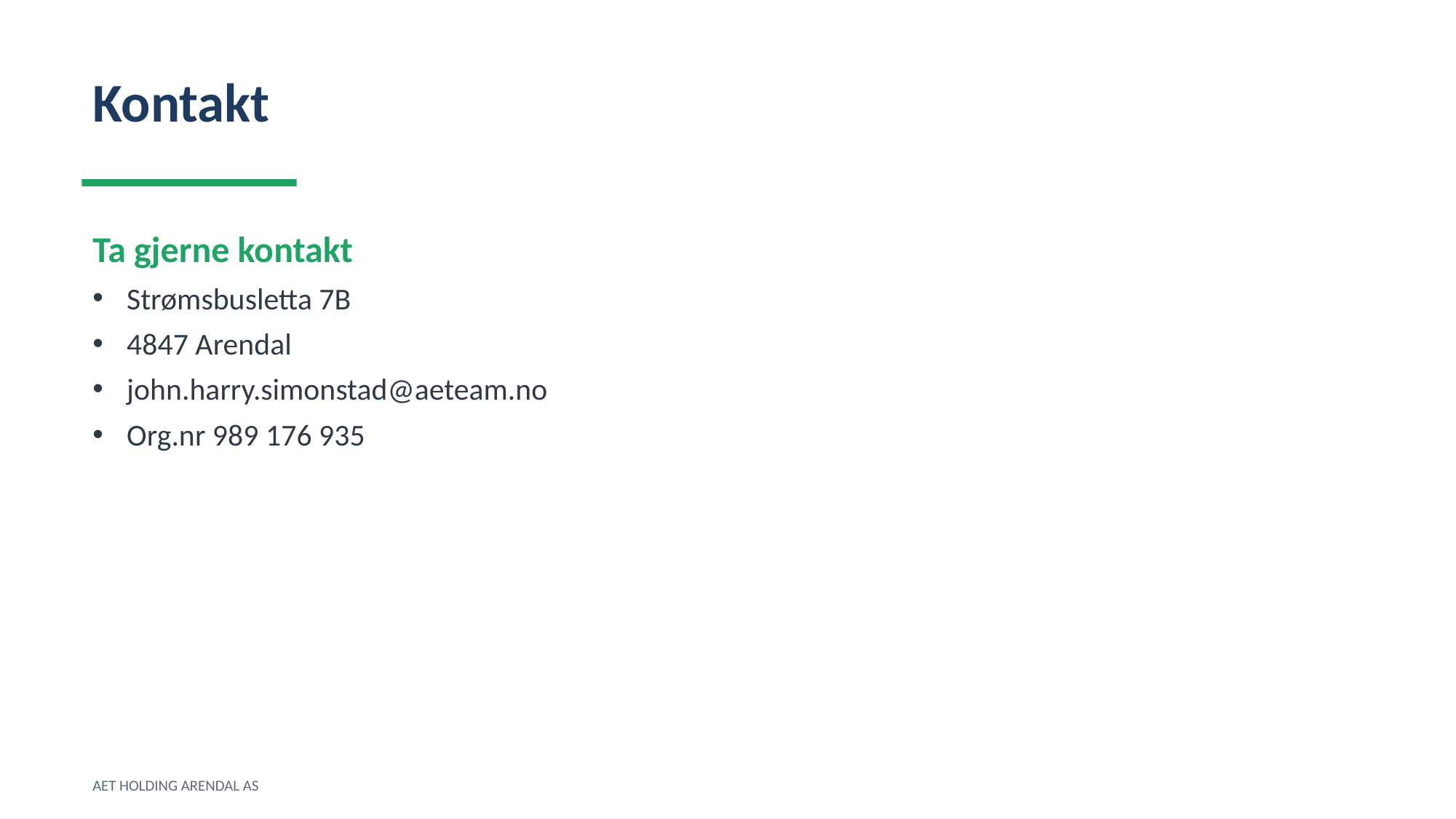

Kontakt

Ta gjerne kontakt
Strømsbusletta 7B
4847 Arendal
john.harry.simonstad@aeteam.no
Org.nr 989 176 935
AET HOLDING ARENDAL AS